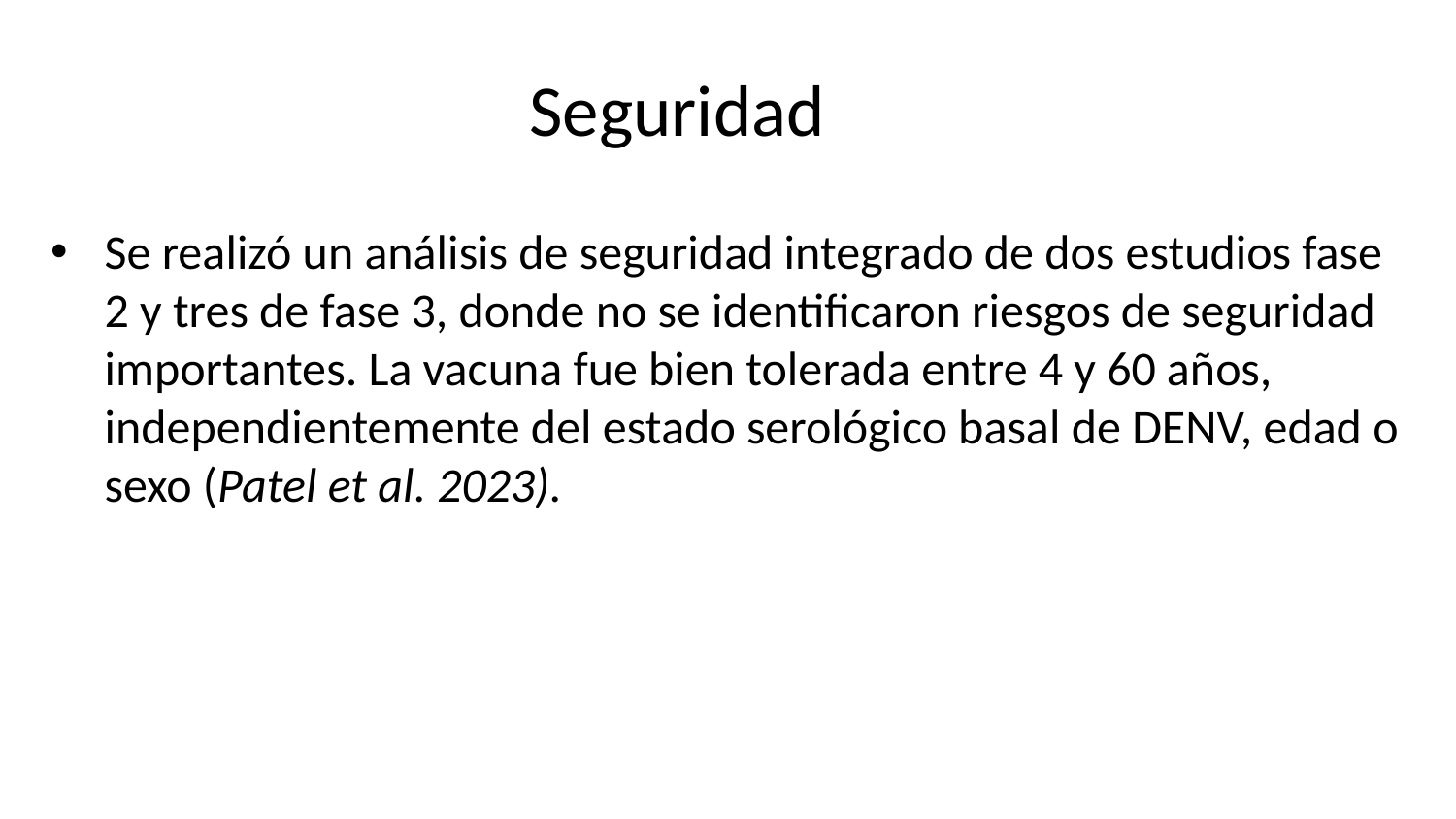

# Seguridad
Se realizó un análisis de seguridad integrado de dos estudios fase 2 y tres de fase 3, donde no se identificaron riesgos de seguridad importantes. La vacuna fue bien tolerada entre 4 y 60 años, independientemente del estado serológico basal de DENV, edad o sexo (Patel et al. 2023).